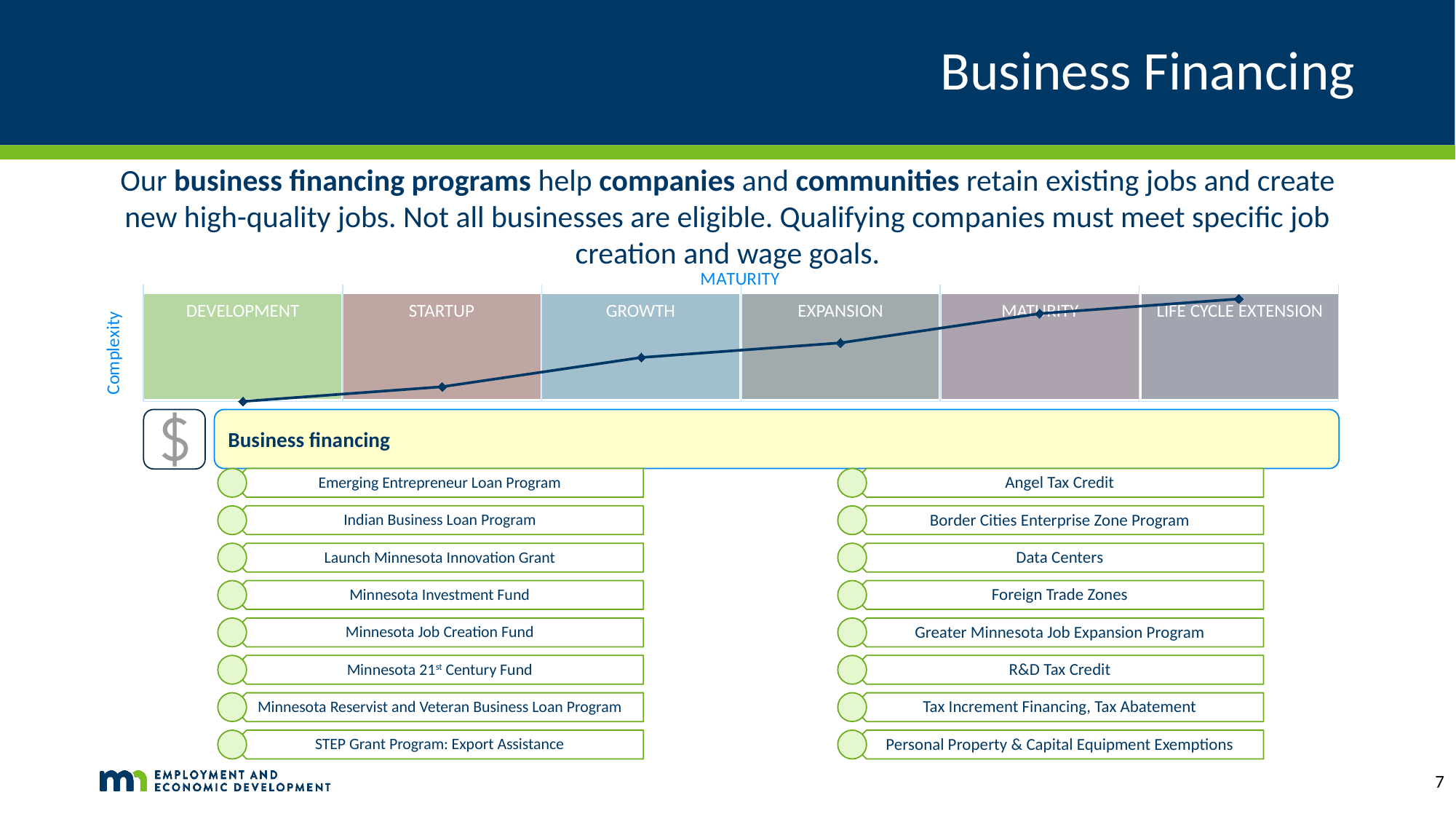

# Business Financing
Our business financing programs help companies and communities retain existing jobs and create new high-quality jobs. Not all businesses are eligible. Qualifying companies must meet specific job creation and wage goals.

### Chart

| Category | Series 1 |
|---|---|
| Development | 0.0 |
| Startup | 0.5 |
| Growth | 1.5 |
| Expansion | 2.0 |
| Maturity | 3.0 |
| Life Cycle Extension | 3.5 |
GROWTH
MATURITY
STARTUP
EXPANSION
LIFE CYCLE EXTENSION
DEVELOPMENT

Business financing
Emerging Entrepreneur Loan Program
Indian Business Loan Program
Launch Minnesota Innovation Grant
Minnesota Investment Fund
Minnesota Job Creation Fund
Minnesota 21st Century Fund
Minnesota Reservist and Veteran Business Loan Program
STEP Grant Program: Export Assistance
Angel Tax Credit
Border Cities Enterprise Zone Program
Data Centers
Foreign Trade Zones
Greater Minnesota Job Expansion Program
R&D Tax Credit
Tax Increment Financing, Tax Abatement
Personal Property & Capital Equipment Exemptions
7